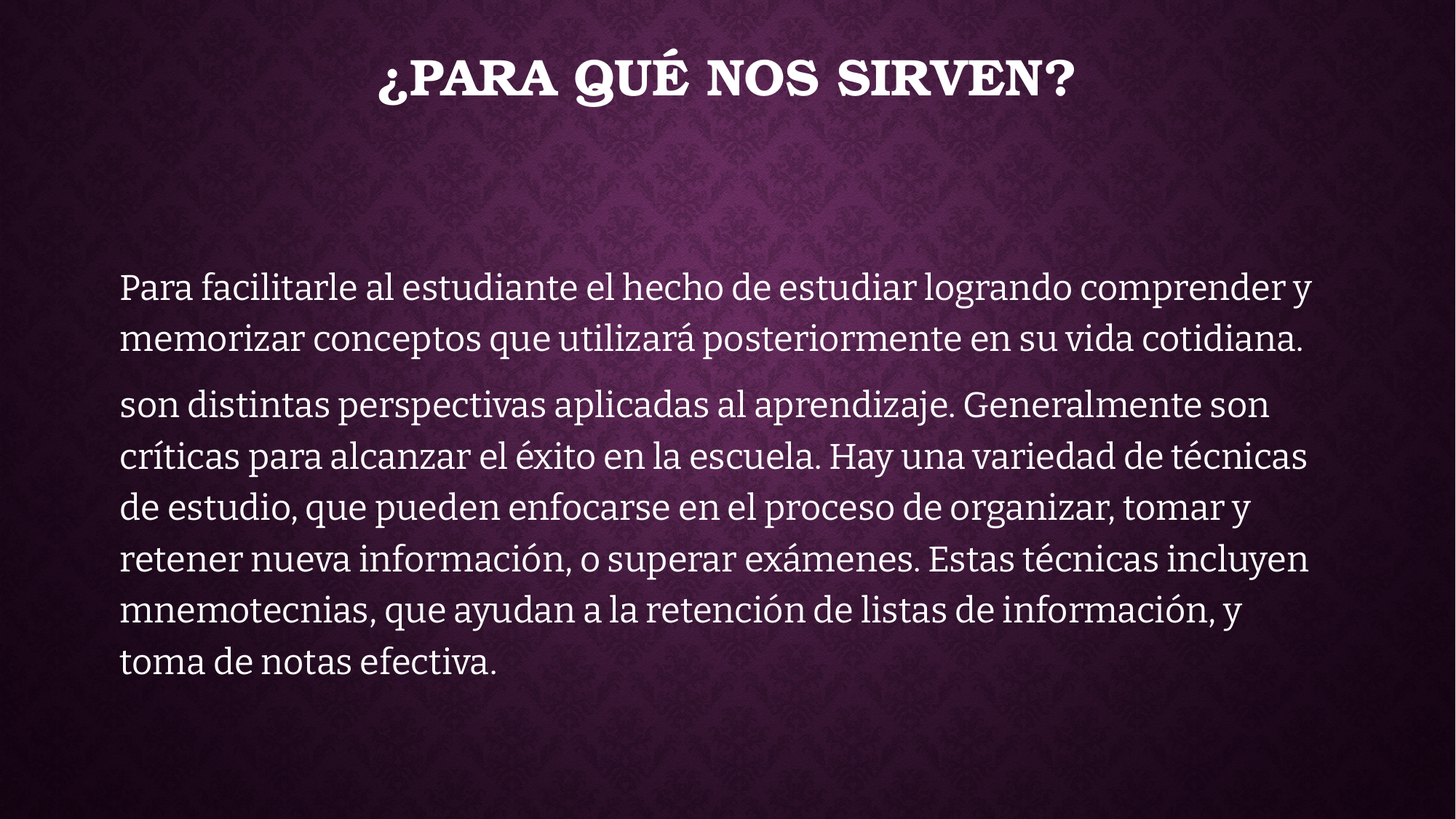

# ¿PARA QUÉ NOS SIRVEN?
Para facilitarle al estudiante el hecho de estudiar logrando comprender y memorizar conceptos que utilizará posteriormente en su vida cotidiana.
son distintas perspectivas aplicadas al aprendizaje. Generalmente son críticas para alcanzar el éxito en la escuela. Hay una variedad de técnicas de estudio, que pueden enfocarse en el proceso de organizar, tomar y retener nueva información, o superar exámenes. Estas técnicas incluyen mnemotecnias, que ayudan a la retención de listas de información, y toma de notas efectiva.